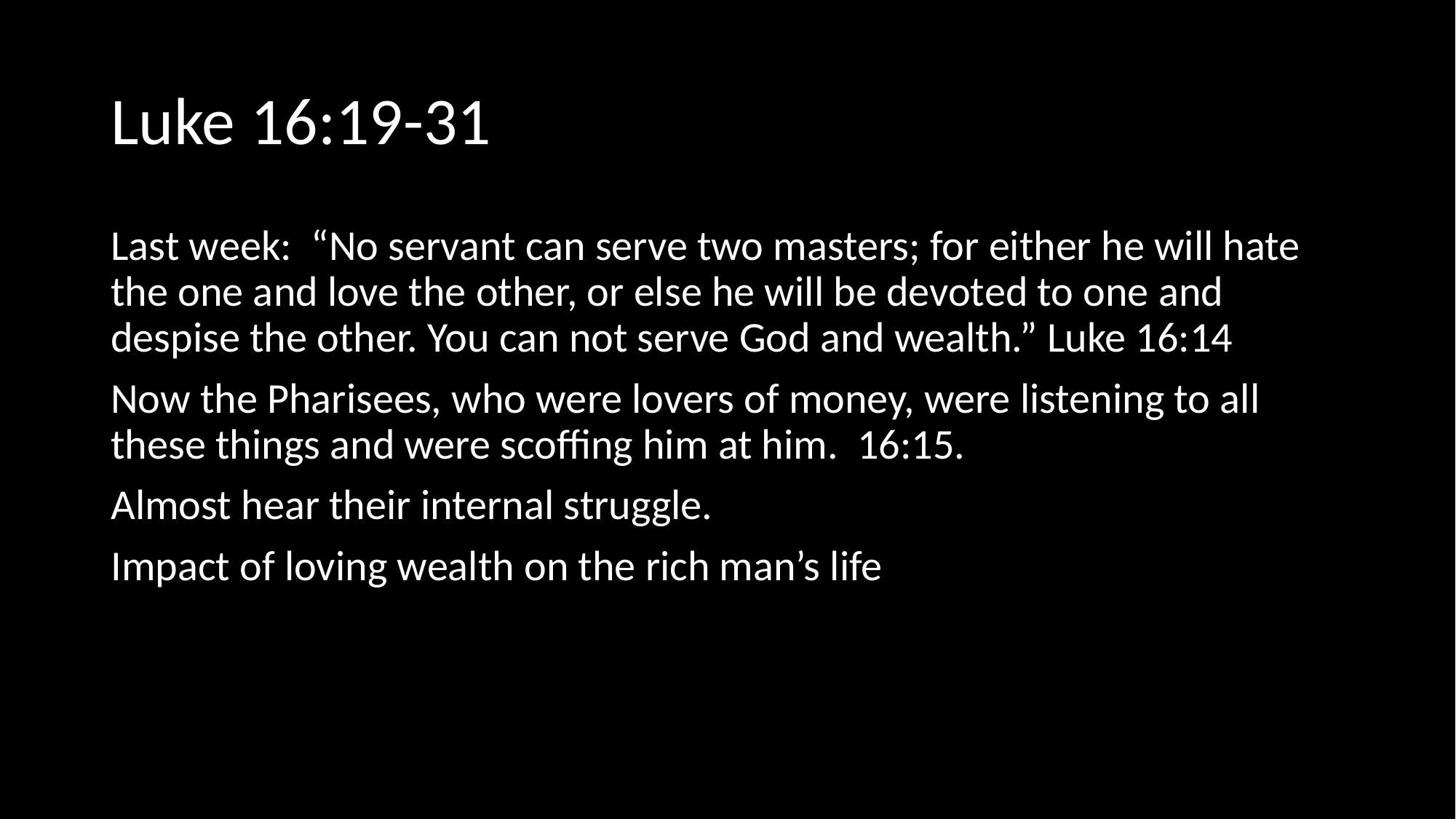

# Luke 16:19-31
Last week:  “No servant can serve two masters; for either he will hate the one and love the other, or else he will be devoted to one and despise the other. You can not serve God and wealth.” Luke 16:14
Now the Pharisees, who were lovers of money, were listening to all these things and were scoffing him at him.  16:15.
Almost hear their internal struggle.
Impact of loving wealth on the rich man’s life